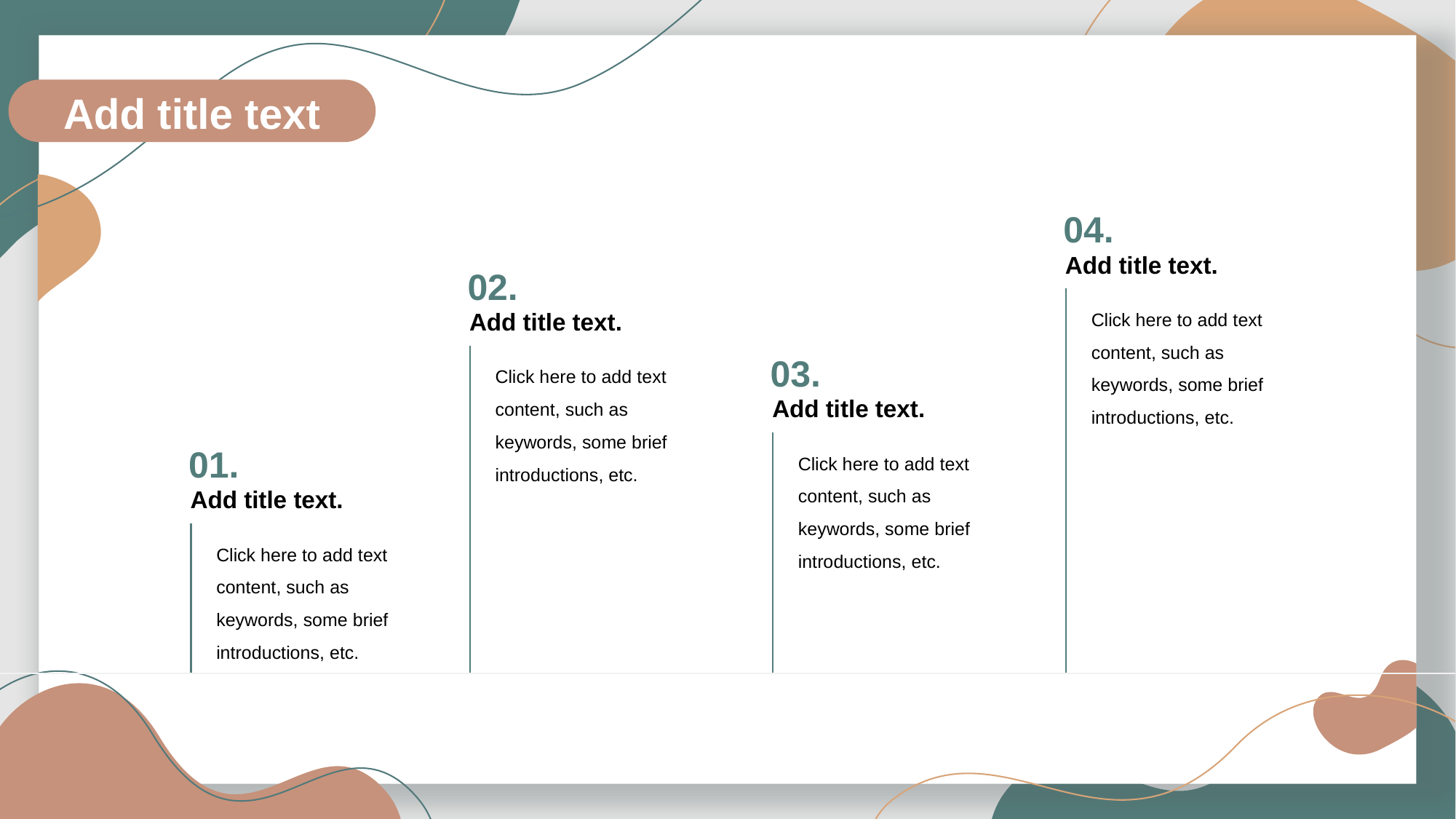

Add title text
04.
Add title text.
Click here to add text content, such as keywords, some brief introductions, etc.
02.
Add title text.
Click here to add text content, such as keywords, some brief introductions, etc.
03.
Add title text.
Click here to add text content, such as keywords, some brief introductions, etc.
01.
Add title text.
Click here to add text content, such as keywords, some brief introductions, etc.